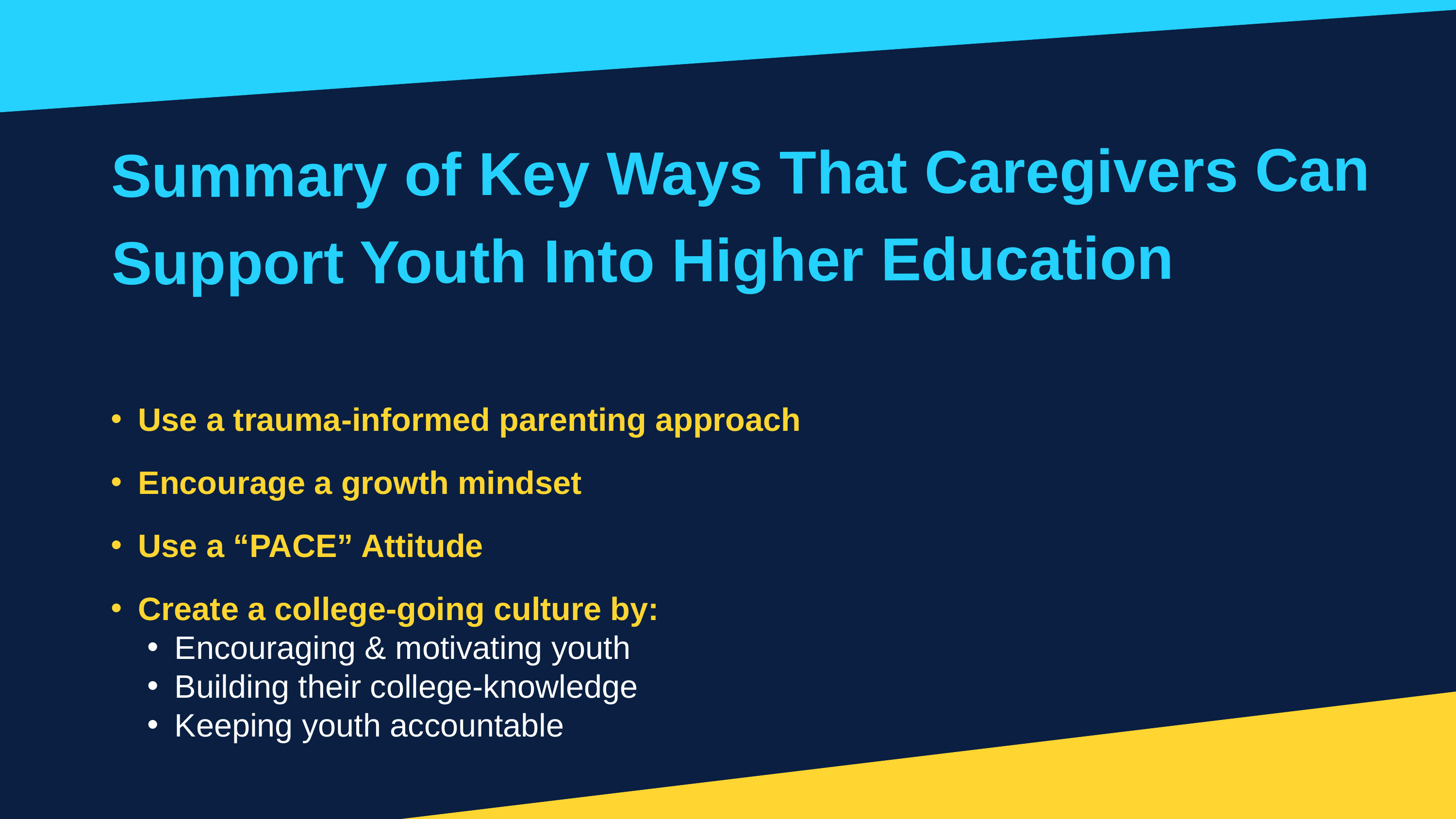

Summary of Key Ways That Caregivers Can Support Youth Into Higher Education
Use a trauma-informed parenting approach

Encourage a growth mindset

Use a “PACE” Attitude

Create a college-going culture by:
Encouraging & motivating youth
Building their college-knowledge
Keeping youth accountable